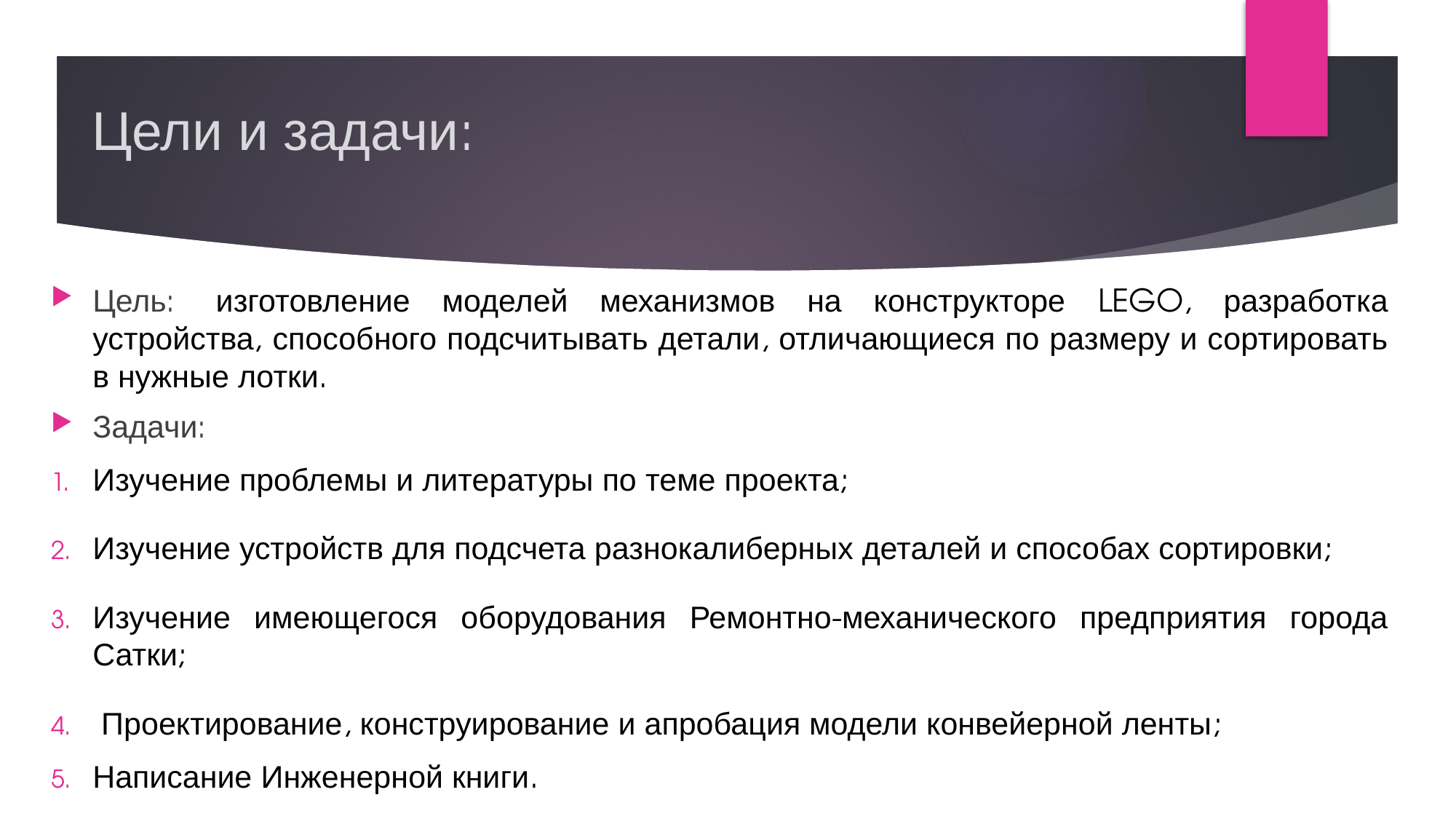

# Цели и задачи:
Цель:  изготовление моделей механизмов на конструкторе LEGO, разработка устройства, способного подсчитывать детали, отличающиеся по размеру и сортировать в нужные лотки.
Задачи:
Изучение проблемы и литературы по теме проекта;
Изучение устройств для подсчета разнокалиберных деталей и способах сортировки;
Изучение имеющегося оборудования Ремонтно-механического предприятия города Сатки;
 Проектирование, конструирование и апробация модели конвейерной ленты;
Написание Инженерной книги.